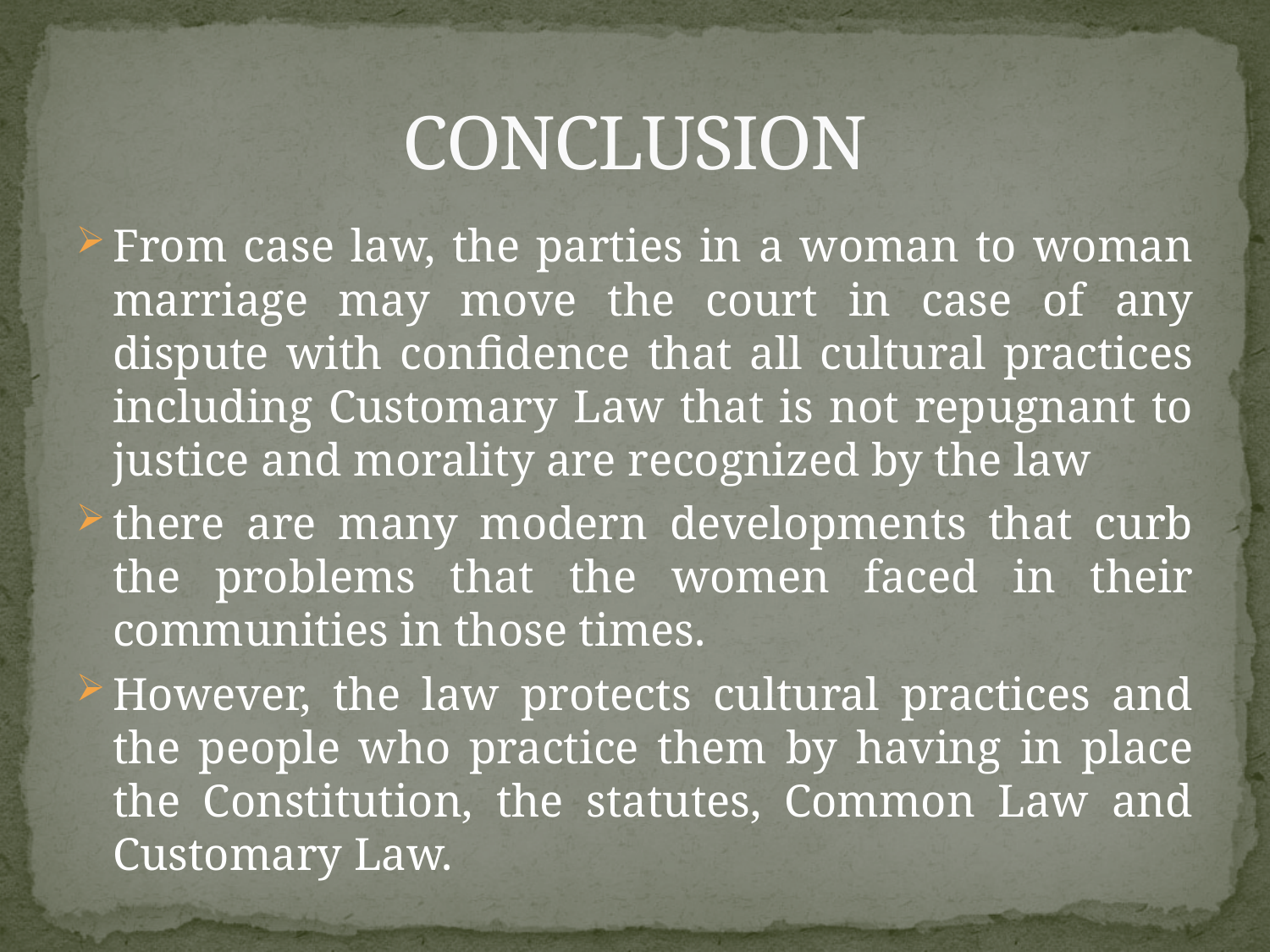

# CONCLUSION
From case law, the parties in a woman to woman marriage may move the court in case of any dispute with confidence that all cultural practices including Customary Law that is not repugnant to justice and morality are recognized by the law
there are many modern developments that curb the problems that the women faced in their communities in those times.
However, the law protects cultural practices and the people who practice them by having in place the Constitution, the statutes, Common Law and Customary Law.